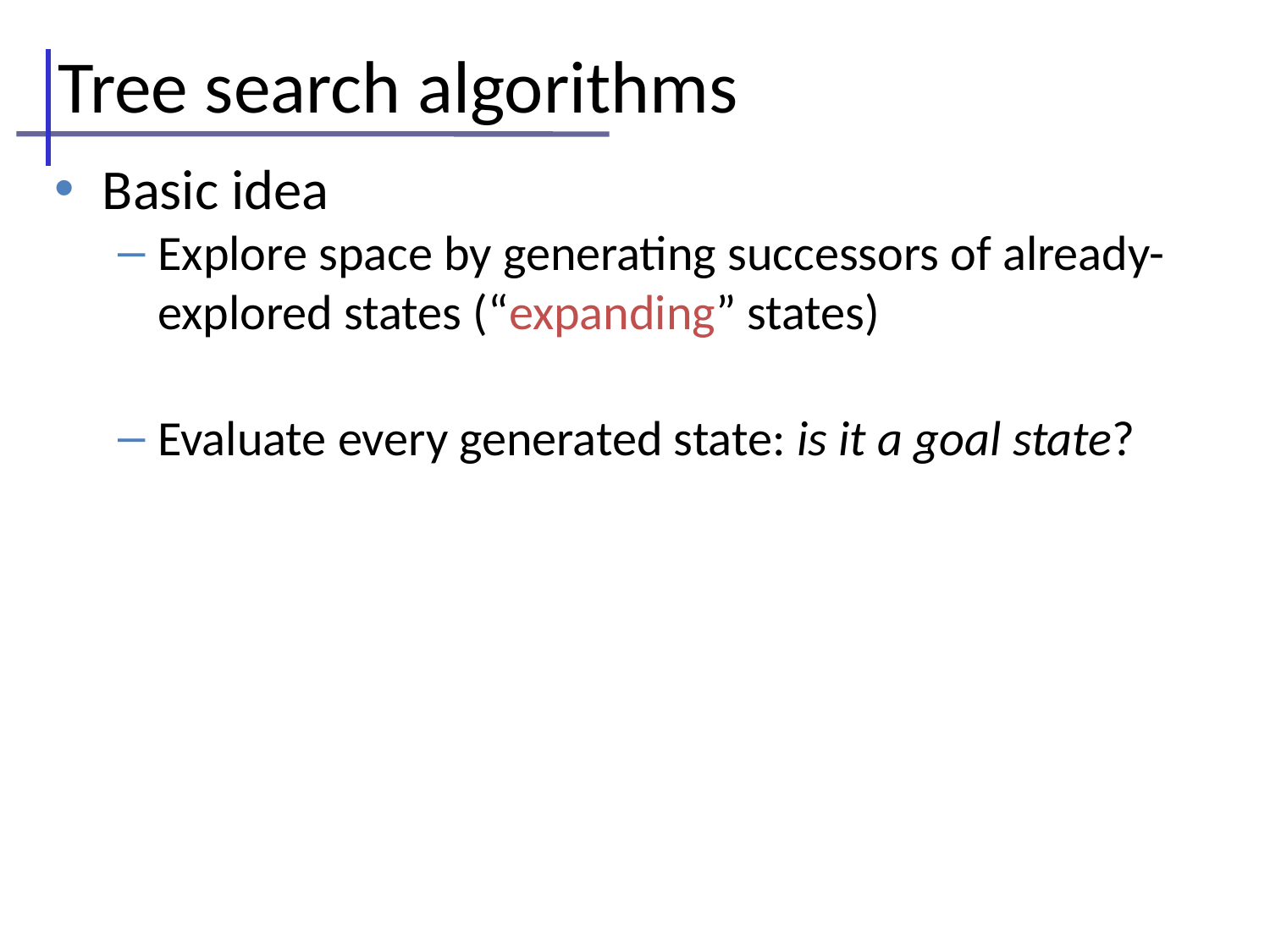

Tree search algorithms
Basic idea
Explore space by generating successors of already-explored states (“expanding” states)

Evaluate every generated state: is it a goal state?